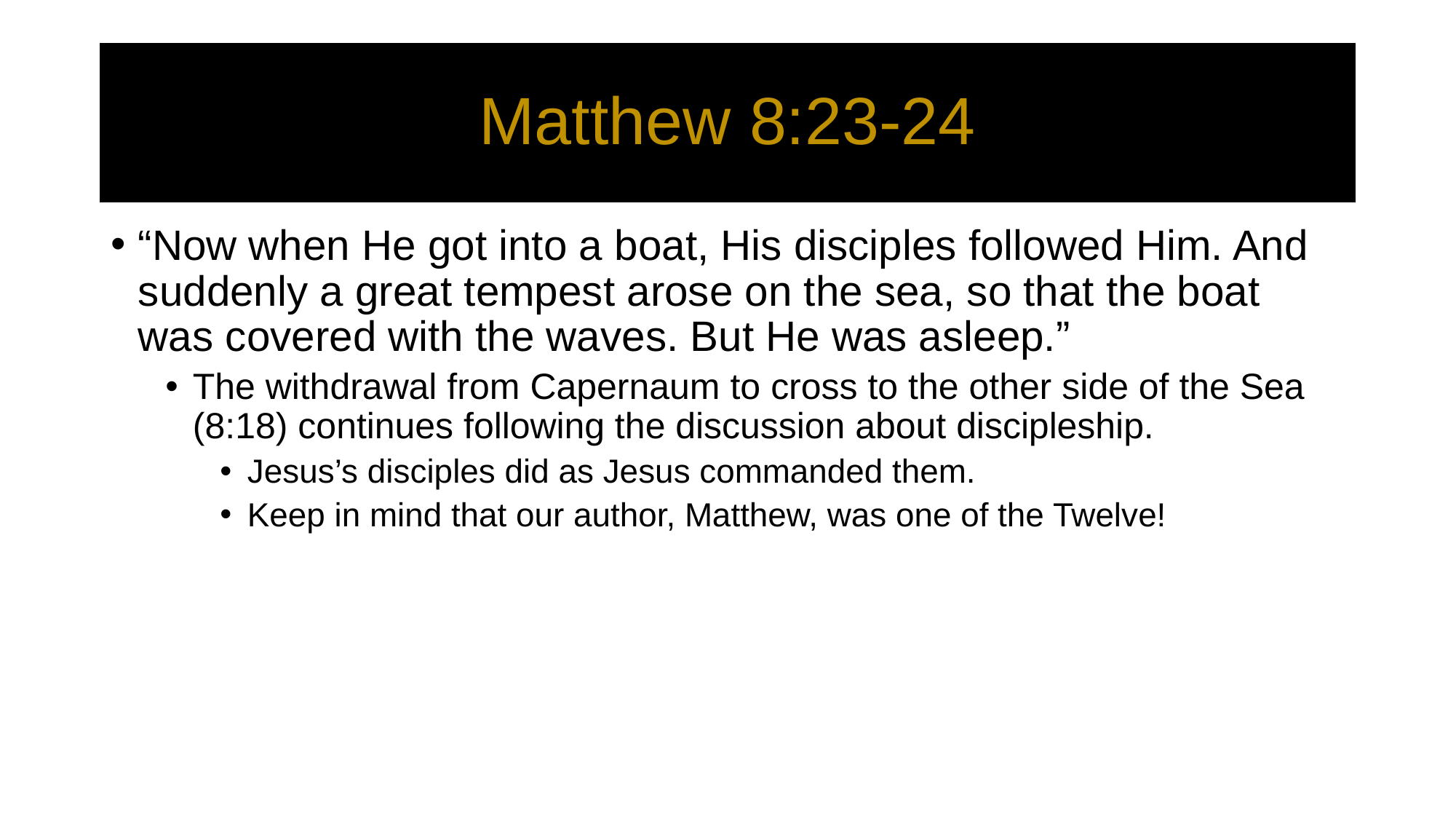

# Matthew 8:23-24
“Now when He got into a boat, His disciples followed Him. And suddenly a great tempest arose on the sea, so that the boat was covered with the waves. But He was asleep.”
The withdrawal from Capernaum to cross to the other side of the Sea (8:18) continues following the discussion about discipleship.
Jesus’s disciples did as Jesus commanded them.
Keep in mind that our author, Matthew, was one of the Twelve!